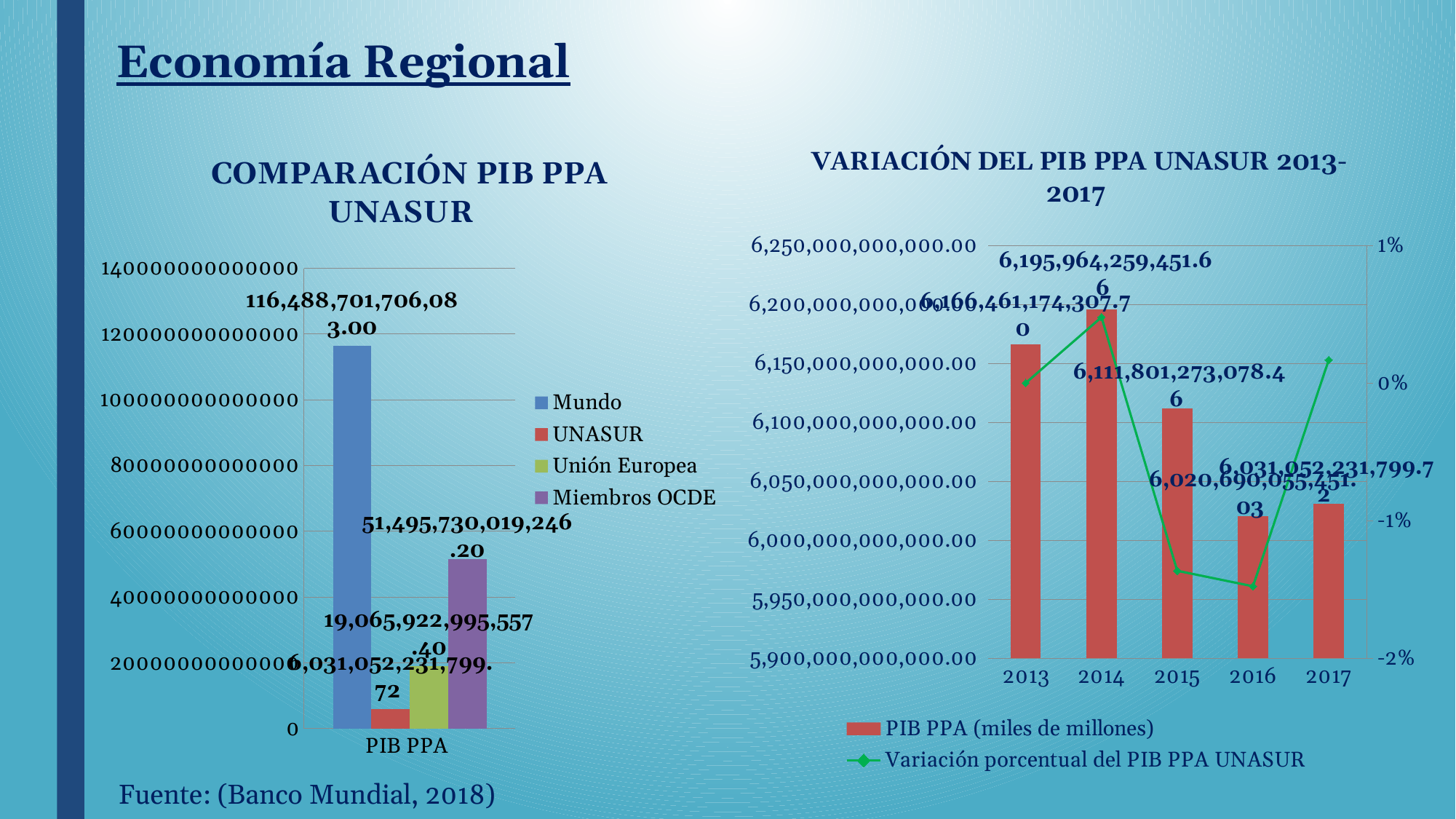

# Economía Regional

### Chart: VARIACIÓN DEL PIB PPA UNASUR 2013-2017

| Category | PIB PPA (miles de millones) | Variación porcentual del PIB PPA UNASUR  |
|---|---|---|
| 2013 | 6166461174307.699 | 0.0 |
| 2014 | 6195964259451.661 | 0.004784443509818123 |
| 2015 | 6111801273078.459 | -0.013648506654653675 |
| 2016 | 6020690055451.033 | -0.014775284405752336 |
| 2017 | 6031052231799.717 | 0.0016804089178177534 |

### Chart: COMPARACIÓN PIB PPA UNASUR

| Category | Mundo  | UNASUR  | Unión Europea  | Miembros OCDE |
|---|---|---|---|---|
| PIB PPA  | 116488701706083.33 | 6031052231799.717 | 19065922995557.434 | 51495730019246.2 |
Fuente: (Banco Mundial, 2018)